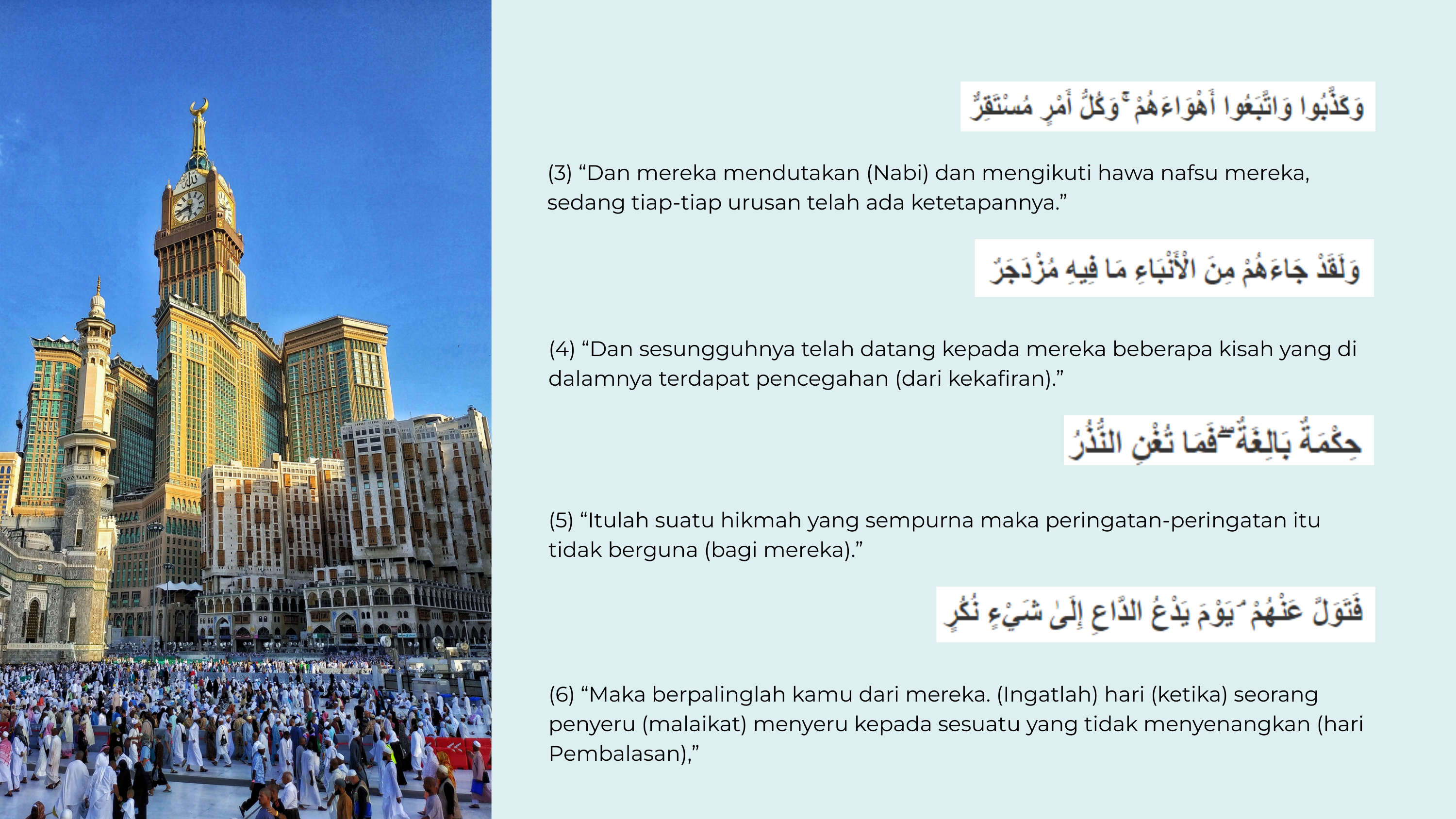

(3) “Dan mereka mendutakan (Nabi) dan mengikuti hawa nafsu mereka, sedang tiap-tiap urusan telah ada ketetapannya.”

(4) “Dan sesungguhnya telah datang kepada mereka beberapa kisah yang di dalamnya terdapat pencegahan (dari kekafiran).”

(5) “Itulah suatu hikmah yang sempurna maka peringatan-peringatan itu tidak berguna (bagi mereka).”

(6) “Maka berpalinglah kamu dari mereka. (Ingatlah) hari (ketika) seorang penyeru (malaikat) menyeru kepada sesuatu yang tidak menyenangkan (hari Pembalasan),”